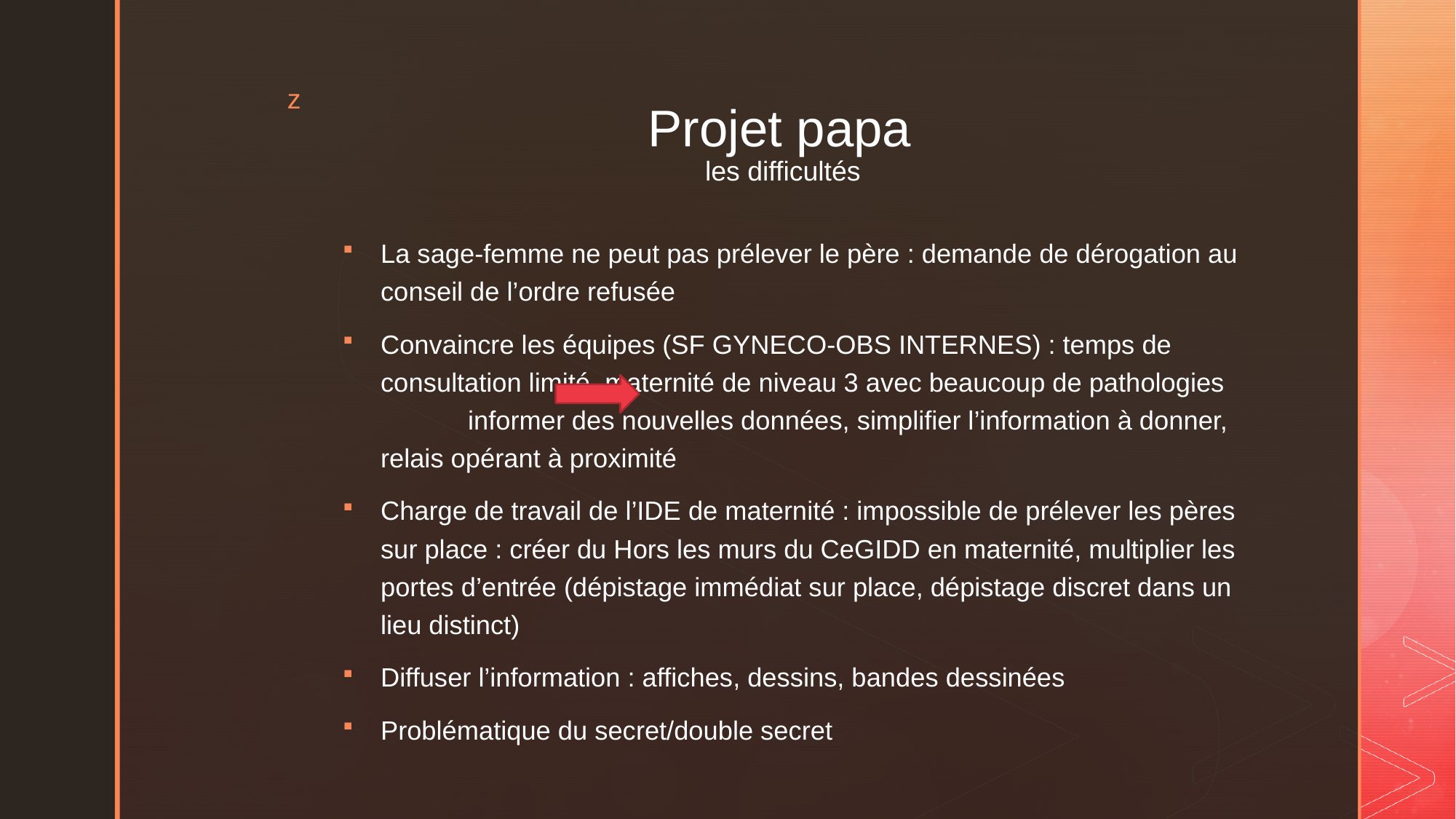

# Projet papa les difficultés
La sage-femme ne peut pas prélever le père : demande de dérogation au conseil de l’ordre refusée
Convaincre les équipes (SF GYNECO-OBS INTERNES) : temps de consultation limité, maternité de niveau 3 avec beaucoup de pathologies                informer des nouvelles données, simplifier l’information à donner, relais opérant à proximité
Charge de travail de l’IDE de maternité : impossible de prélever les pères sur place : créer du Hors les murs du CeGIDD en maternité, multiplier les portes d’entrée (dépistage immédiat sur place, dépistage discret dans un lieu distinct)
Diffuser l’information : affiches, dessins, bandes dessinées
Problématique du secret/double secret